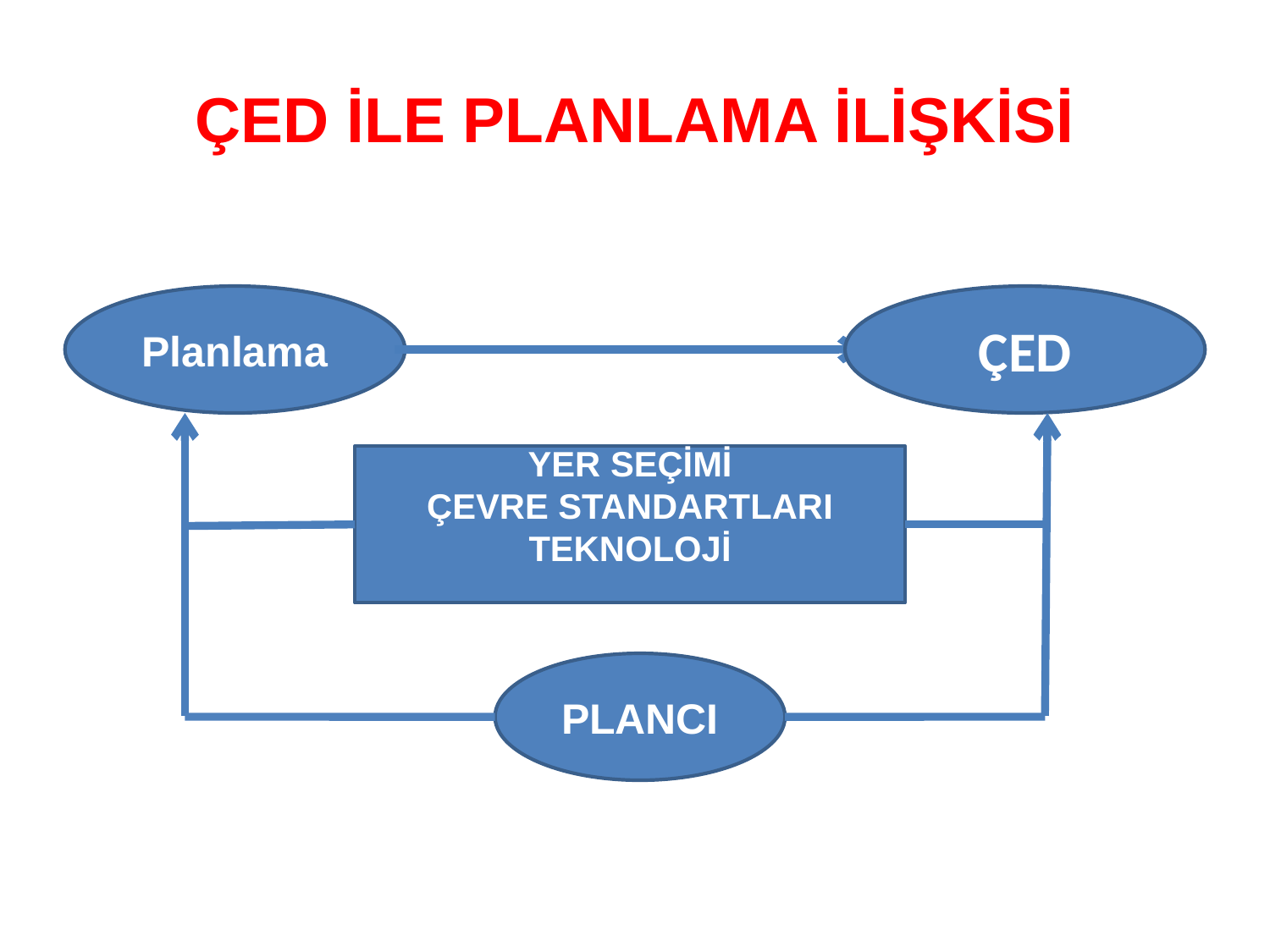

# ÇED İLE PLANLAMA İLİŞKİSİ

Planlama
ÇED
YER SEÇİMİ
ÇEVRE STANDARTLARI
TEKNOLOJİ

PLANCI